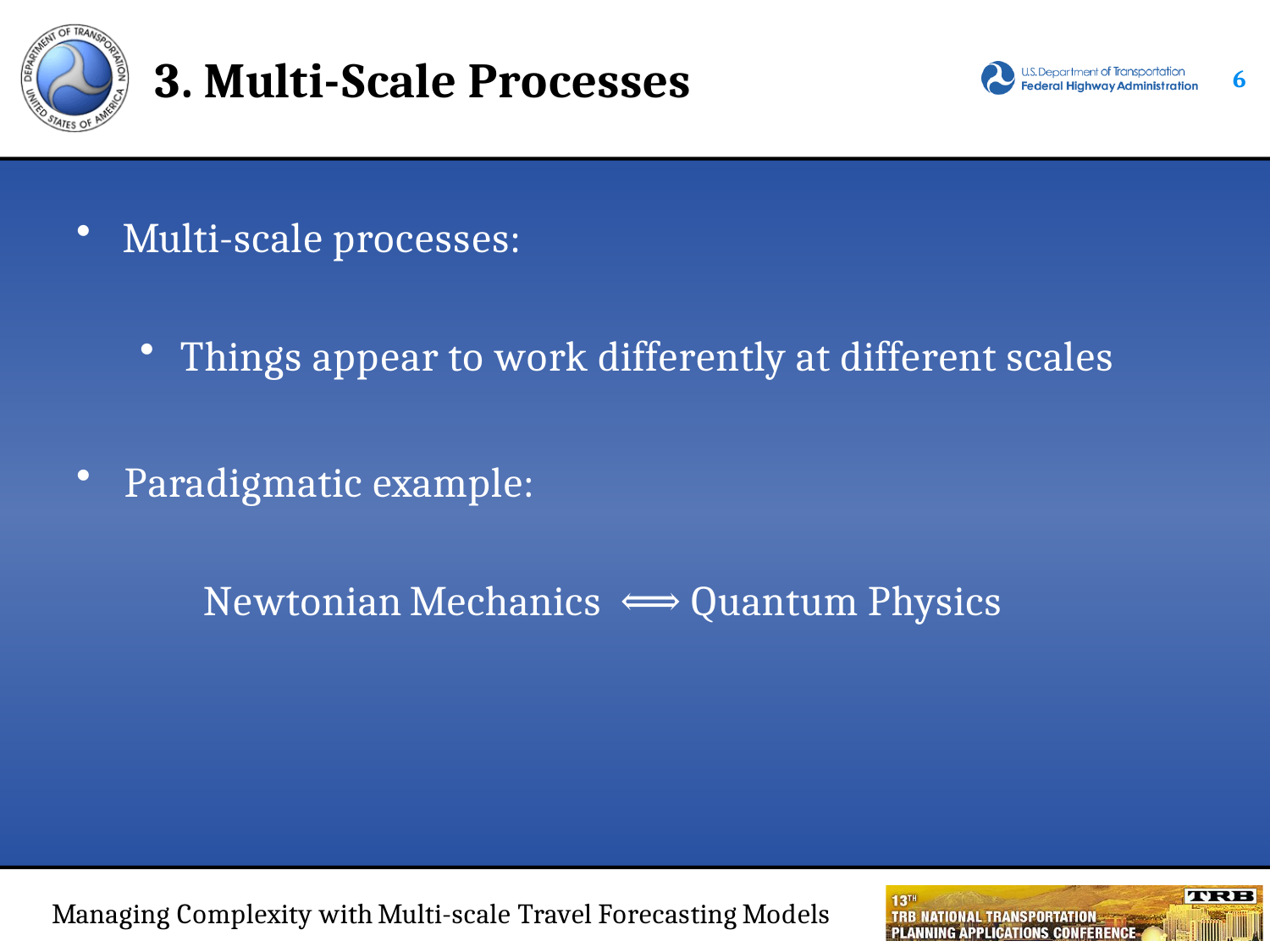

# 3. Multi-Scale Processes
6
Multi-scale processes:

Things appear to work differently at different scales

Paradigmatic example:

	Newtonian Mechanics  ⟺ Quantum Physics